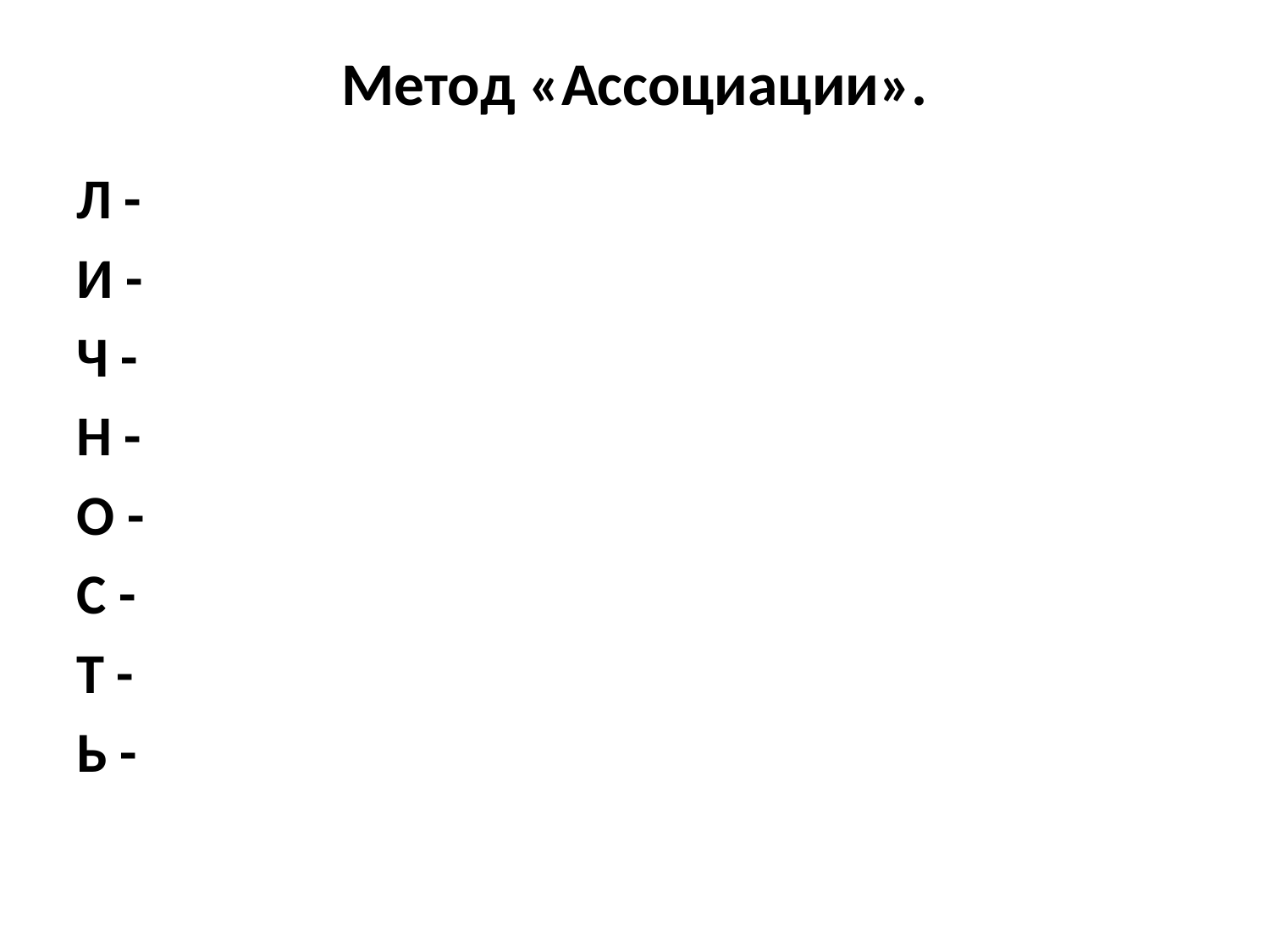

# Метод «Ассоциации».
Л -
И -
Ч -
Н -
О -
С -
Т -
Ь -